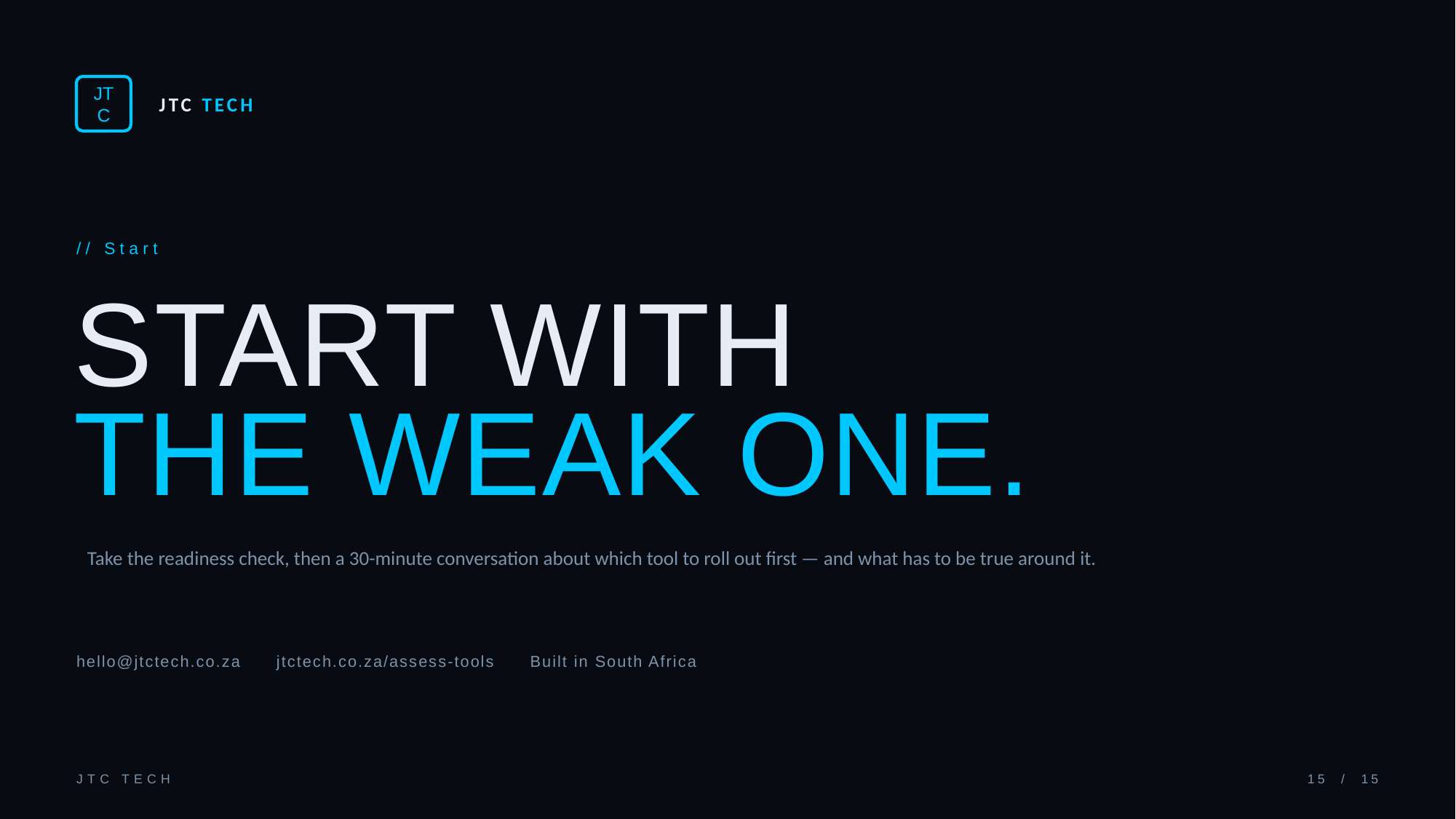

JTC
JTC TECH
// Start
START WITH
THE WEAK ONE.
Take the readiness check, then a 30-minute conversation about which tool to roll out first — and what has to be true around it.
hello@jtctech.co.za      jtctech.co.za/assess-tools      Built in South Africa
JTC TECH
15  /  15